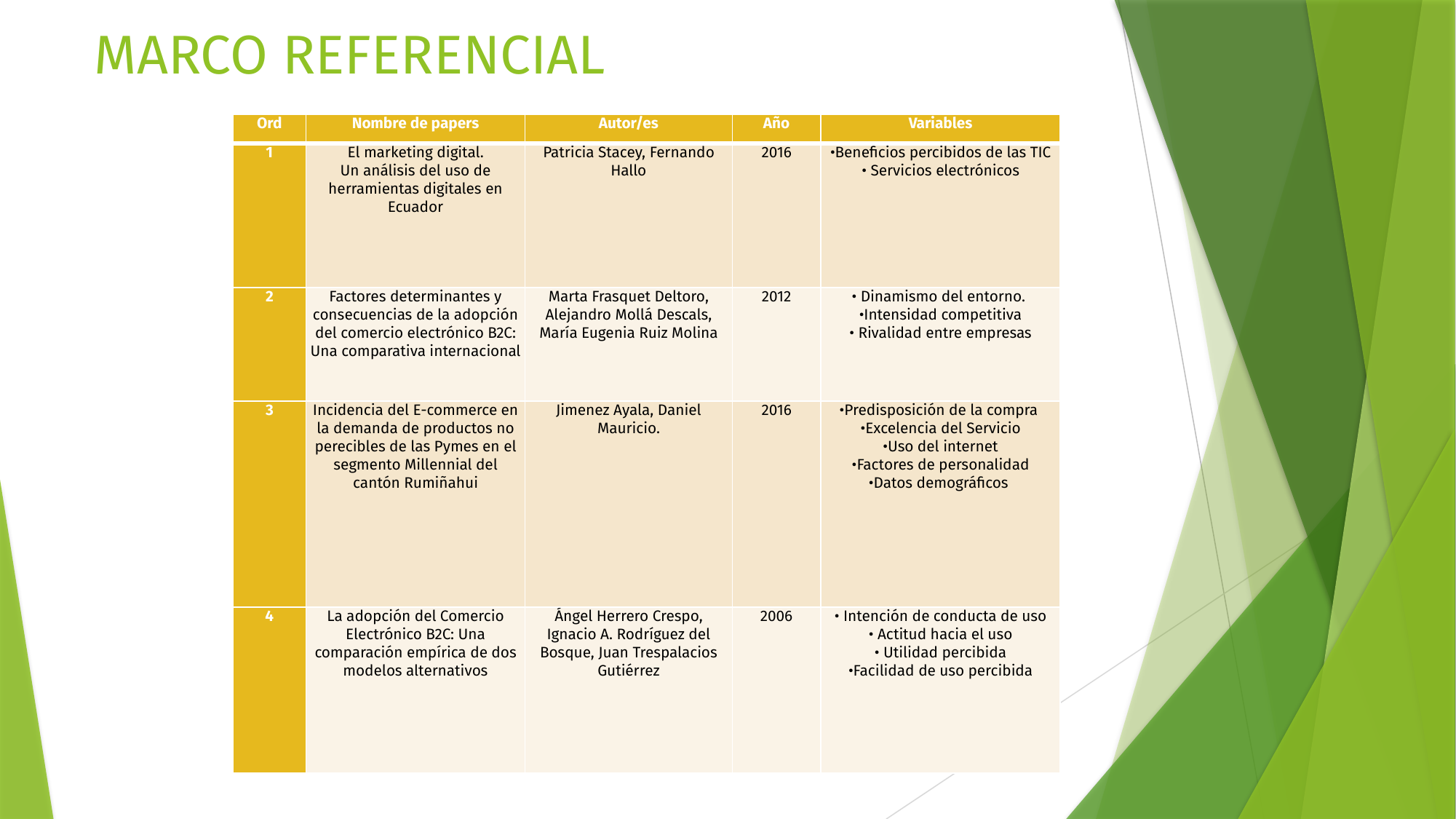

MARCO REFERENCIAL
| Ord | Nombre de papers | Autor/es | Año | Variables |
| --- | --- | --- | --- | --- |
| 1 | El marketing digital. Un análisis del uso de herramientas digitales en Ecuador | Patricia Stacey, Fernando Hallo | 2016 | •Beneficios percibidos de las TIC • Servicios electrónicos |
| 2 | Factores determinantes y consecuencias de la adopción del comercio electrónico B2C: Una comparativa internacional | Marta Frasquet Deltoro, Alejandro Mollá Descals, María Eugenia Ruiz Molina | 2012 | • Dinamismo del entorno. •Intensidad competitiva • Rivalidad entre empresas |
| 3 | Incidencia del E-commerce en la demanda de productos no perecibles de las Pymes en el segmento Millennial del cantón Rumiñahui | Jimenez Ayala, Daniel Mauricio. | 2016 | •Predisposición de la compra •Excelencia del Servicio •Uso del internet •Factores de personalidad •Datos demográficos |
| 4 | La adopción del Comercio Electrónico B2C: Una comparación empírica de dos modelos alternativos | Ángel Herrero Crespo, Ignacio A. Rodríguez del Bosque, Juan Trespalacios Gutiérrez | 2006 | • Intención de conducta de uso • Actitud hacia el uso • Utilidad percibida •Facilidad de uso percibida |